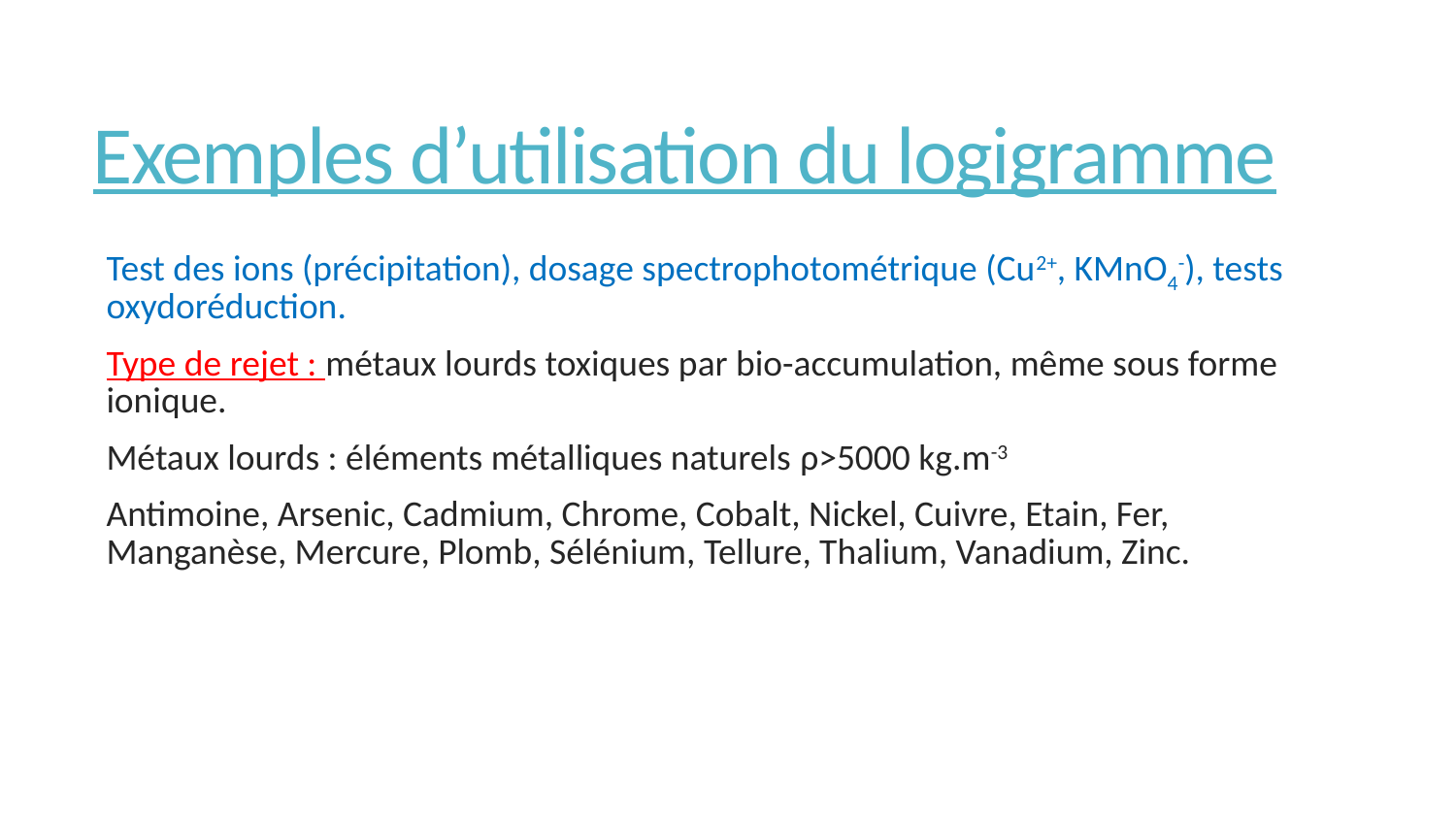

# Exemples d’utilisation du logigramme
Test des ions (précipitation), dosage spectrophotométrique (Cu2+, KMnO4-), tests oxydoréduction.
Type de rejet : métaux lourds toxiques par bio-accumulation, même sous forme ionique.
Métaux lourds : éléments métalliques naturels ρ>5000 kg.m-3
Antimoine, Arsenic, Cadmium, Chrome, Cobalt, Nickel, Cuivre, Etain, Fer, Manganèse, Mercure, Plomb, Sélénium, Tellure, Thalium, Vanadium, Zinc.